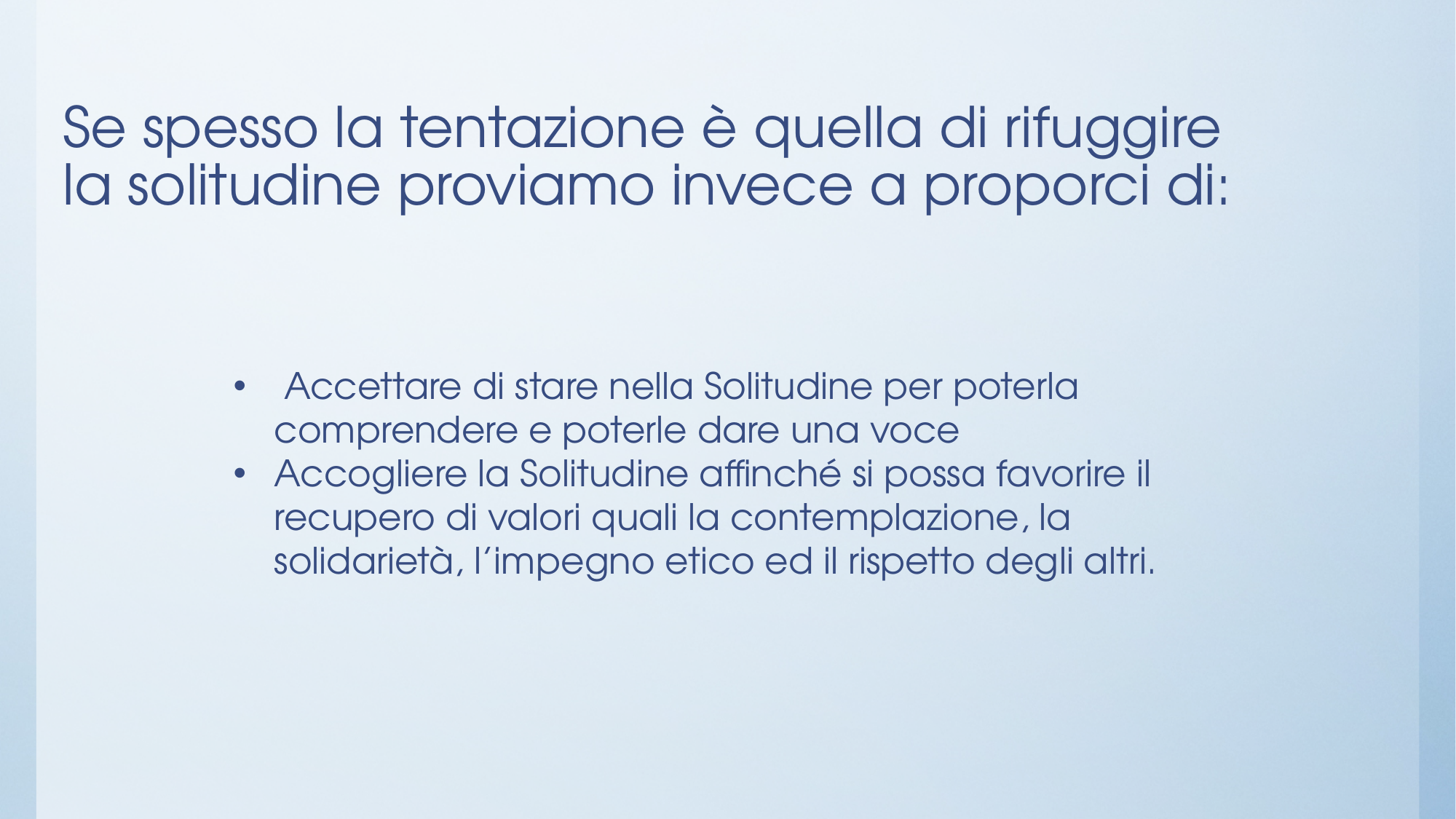

# Se spesso la tentazione è quella di rifuggire la solitudine proviamo invece a proporci di:
 Accettare di stare nella Solitudine per poterla comprendere e poterle dare una voce
Accogliere la Solitudine affinché si possa favorire il recupero di valori quali la contemplazione, la solidarietà, l’impegno etico ed il rispetto degli altri.